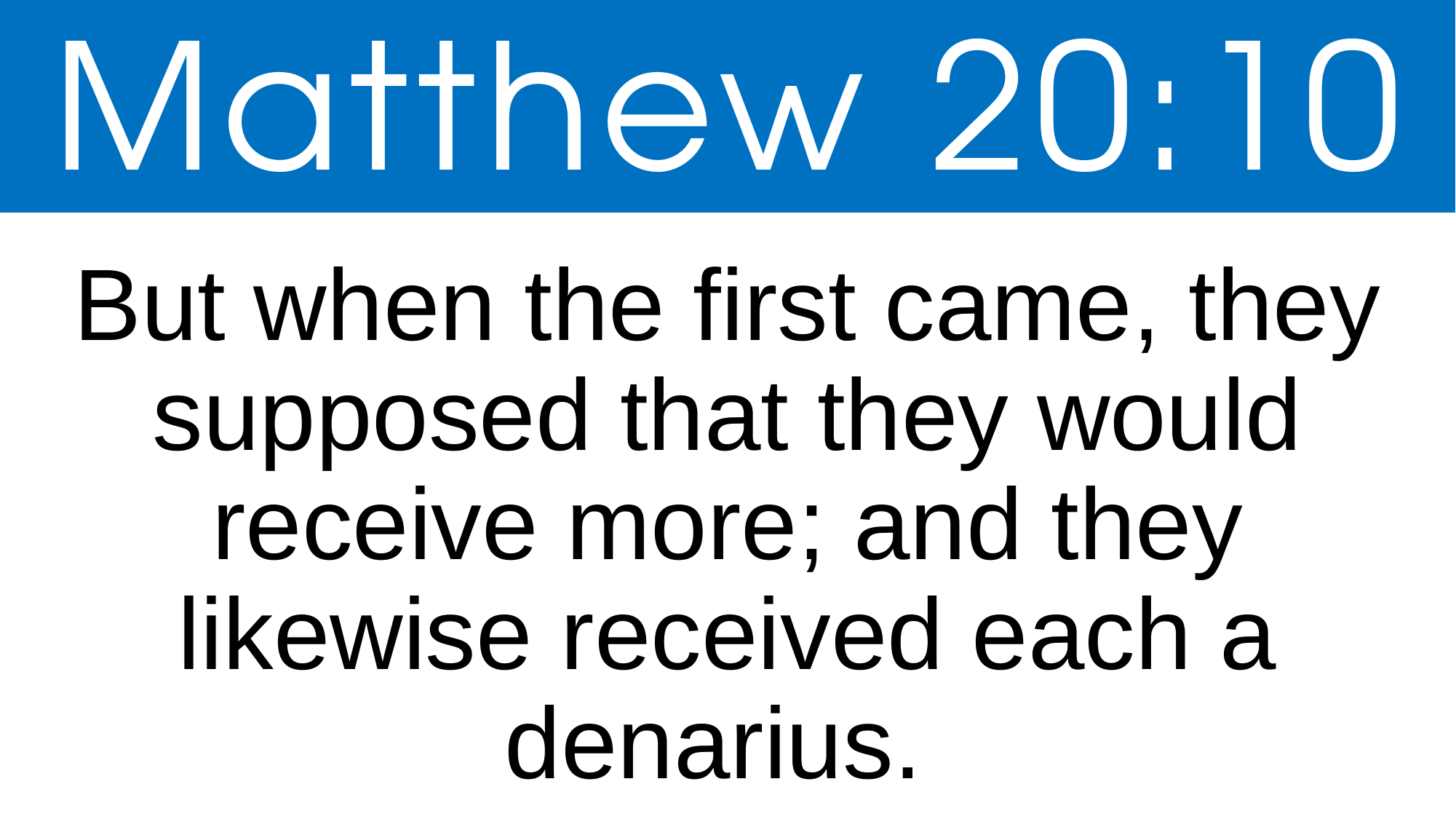

Matthew 20:10
But when the first came, they supposed that they would receive more; and they likewise received each a denarius.